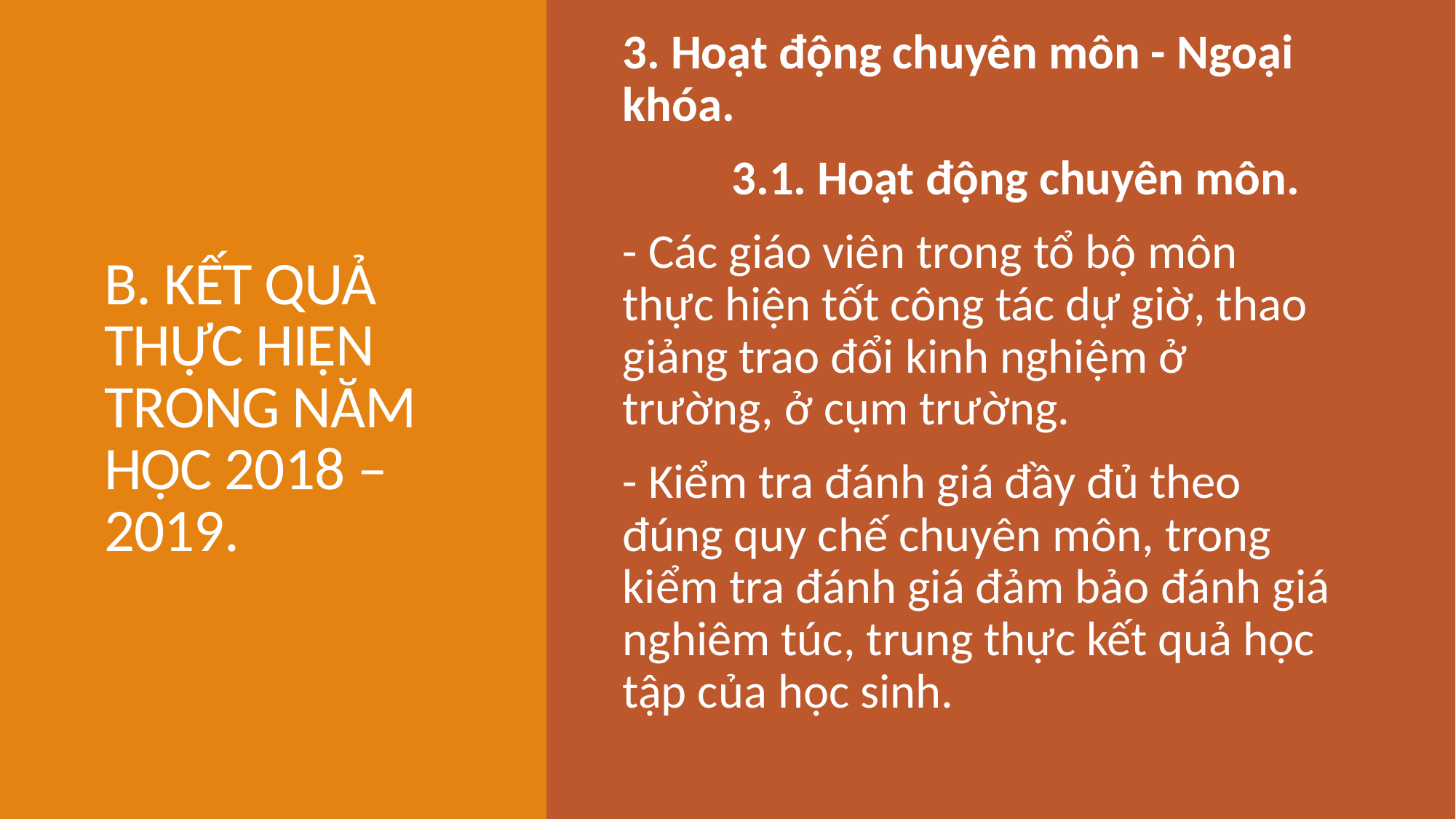

# B. KẾT QUẢ THỰC HIỆN TRONG NĂM HỌC 2018 – 2019.
3. Hoạt động chuyên môn - Ngoại khóa.
 	3.1. Hoạt động chuyên môn.
- Các giáo viên trong tổ bộ môn thực hiện tốt công tác dự giờ, thao giảng trao đổi kinh nghiệm ở trường, ở cụm trường.
- Kiểm tra đánh giá đầy đủ theo đúng quy chế chuyên môn, trong kiểm tra đánh giá đảm bảo đánh giá nghiêm túc, trung thực kết quả học tập của học sinh.